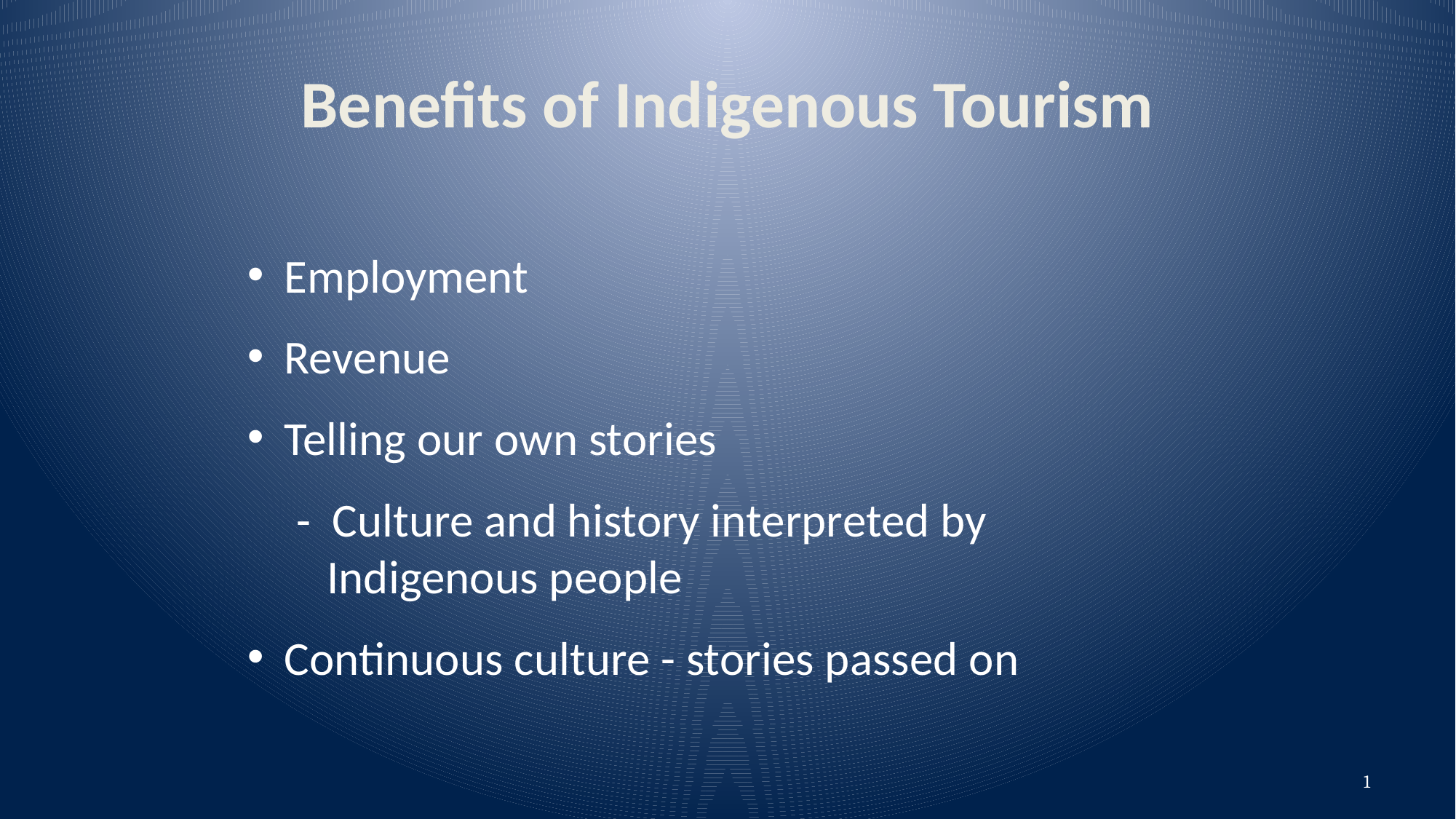

# Benefits of Indigenous Tourism

Employment
Revenue
Telling our own stories
-  Culture and history interpreted by Indigenous people
Continuous culture - stories passed on
1